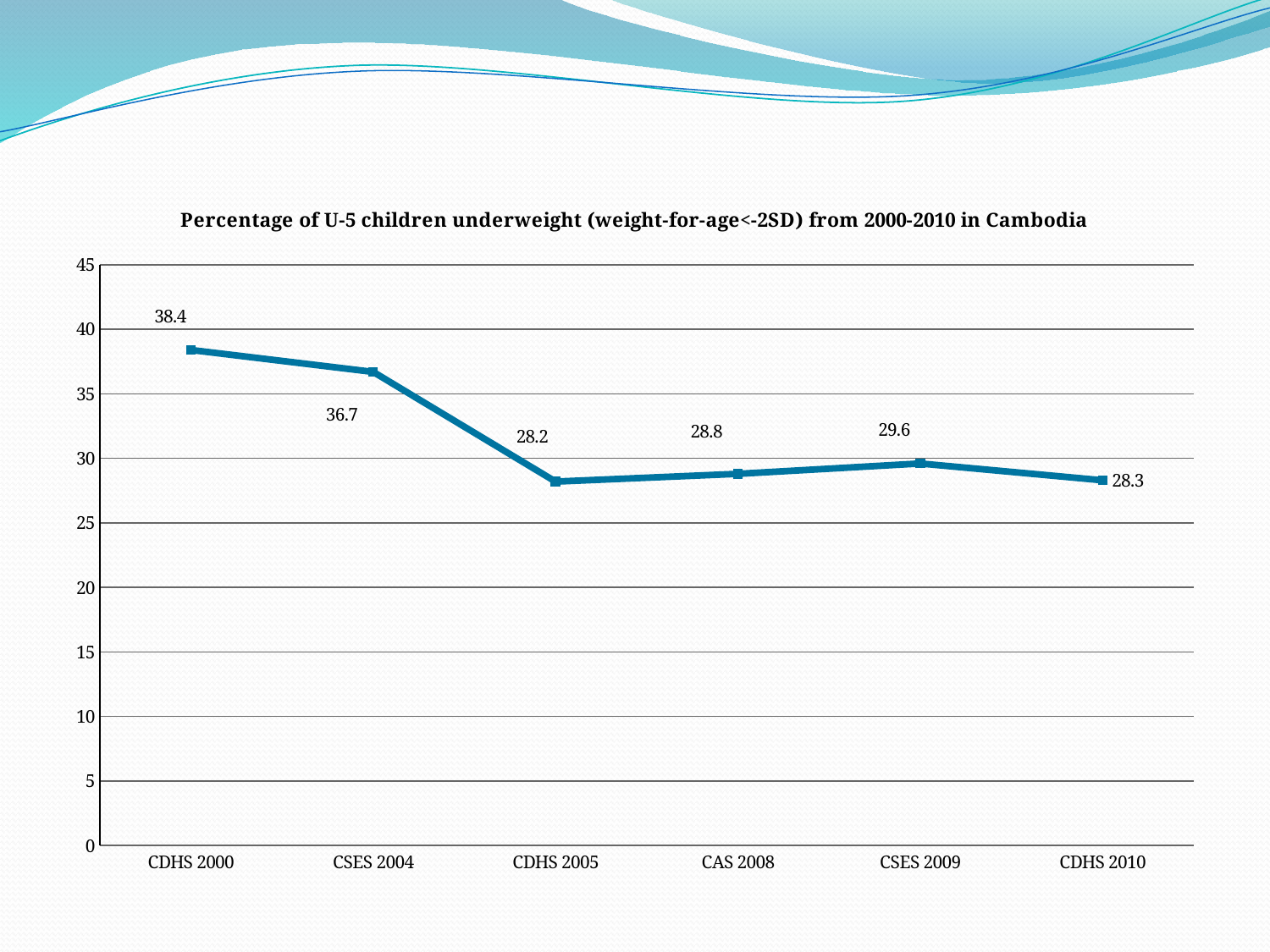

### Chart: Percentage of U-5 children underweight (weight-for-age<-2SD) from 2000-2010 in Cambodia

| Category | Total |
|---|---|
| CDHS 2000 | 38.4 |
| CSES 2004 | 36.7 |
| CDHS 2005 | 28.2 |
| CAS 2008 | 28.8 |
| CSES 2009 | 29.6 |
| CDHS 2010 | 28.3 |